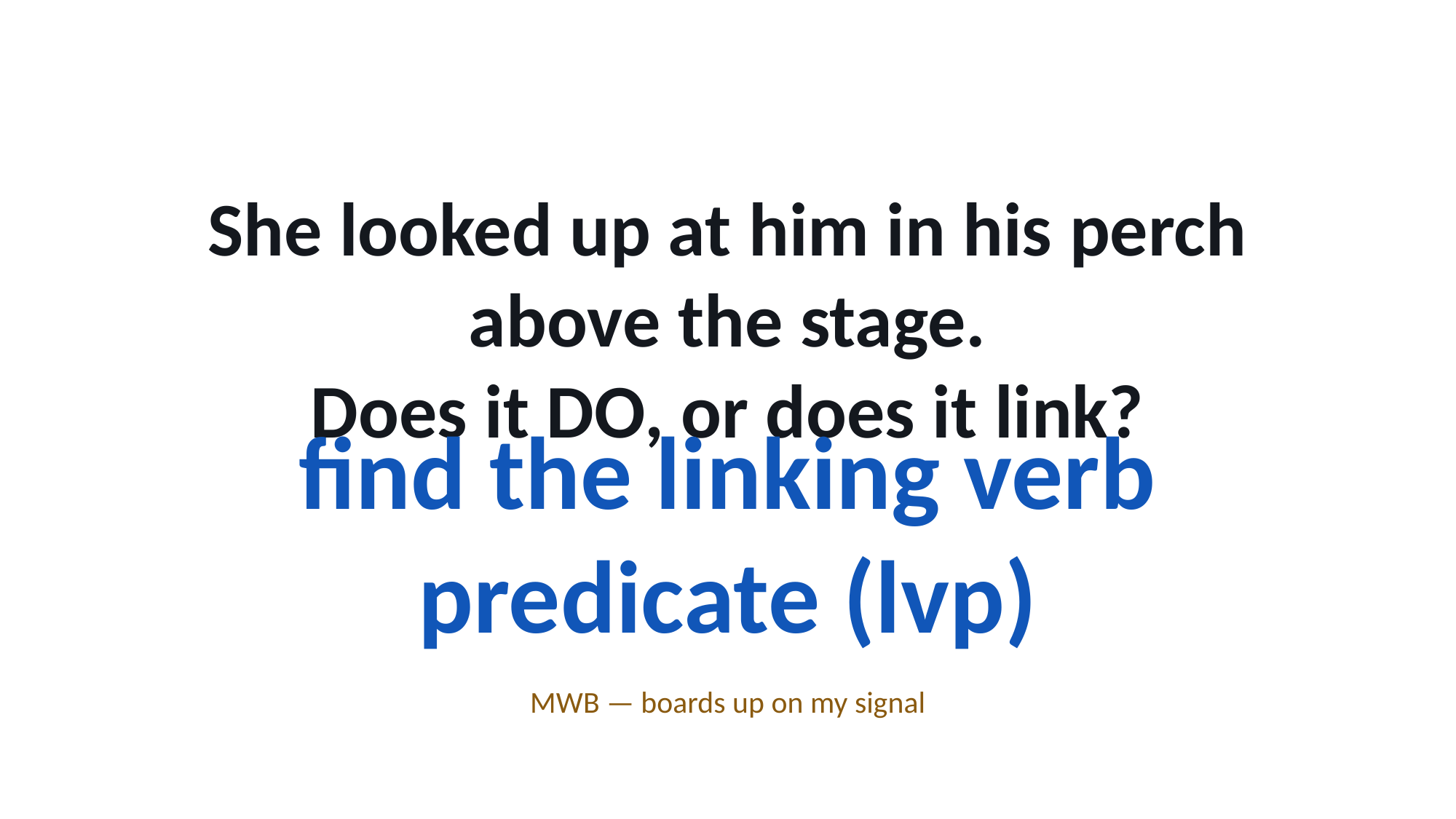

She looked up at him in his perch above the stage.
Does it DO, or does it link?
find the linking verb predicate (lvp)
MWB — boards up on my signal